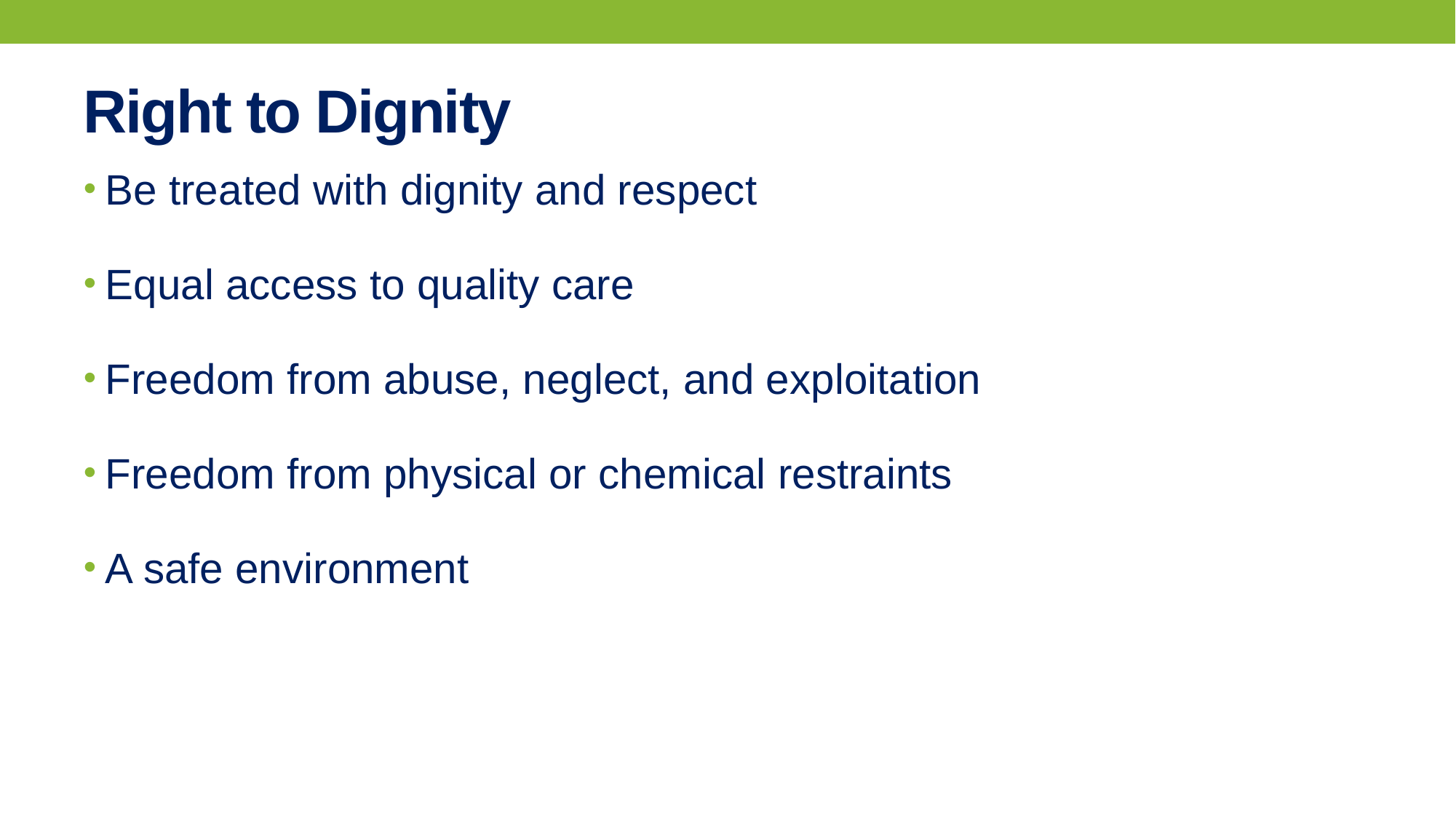

# Right to Dignity
Be treated with dignity and respect

Equal access to quality care

Freedom from abuse, neglect, and exploitation

Freedom from physical or chemical restraints

A safe environment